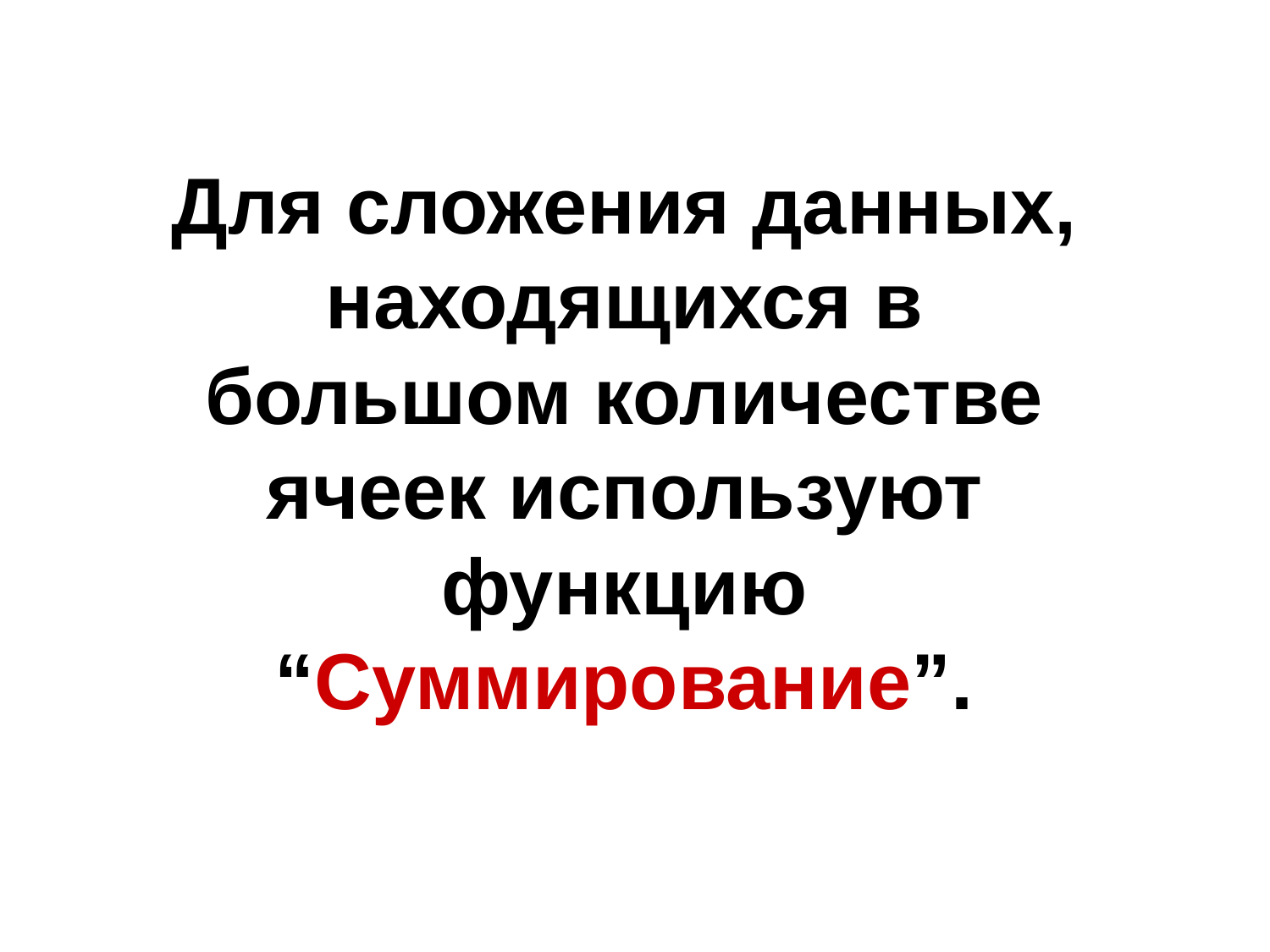

Для сложения данных, находящихся в большом количестве ячеек используют функцию “Суммирование”.